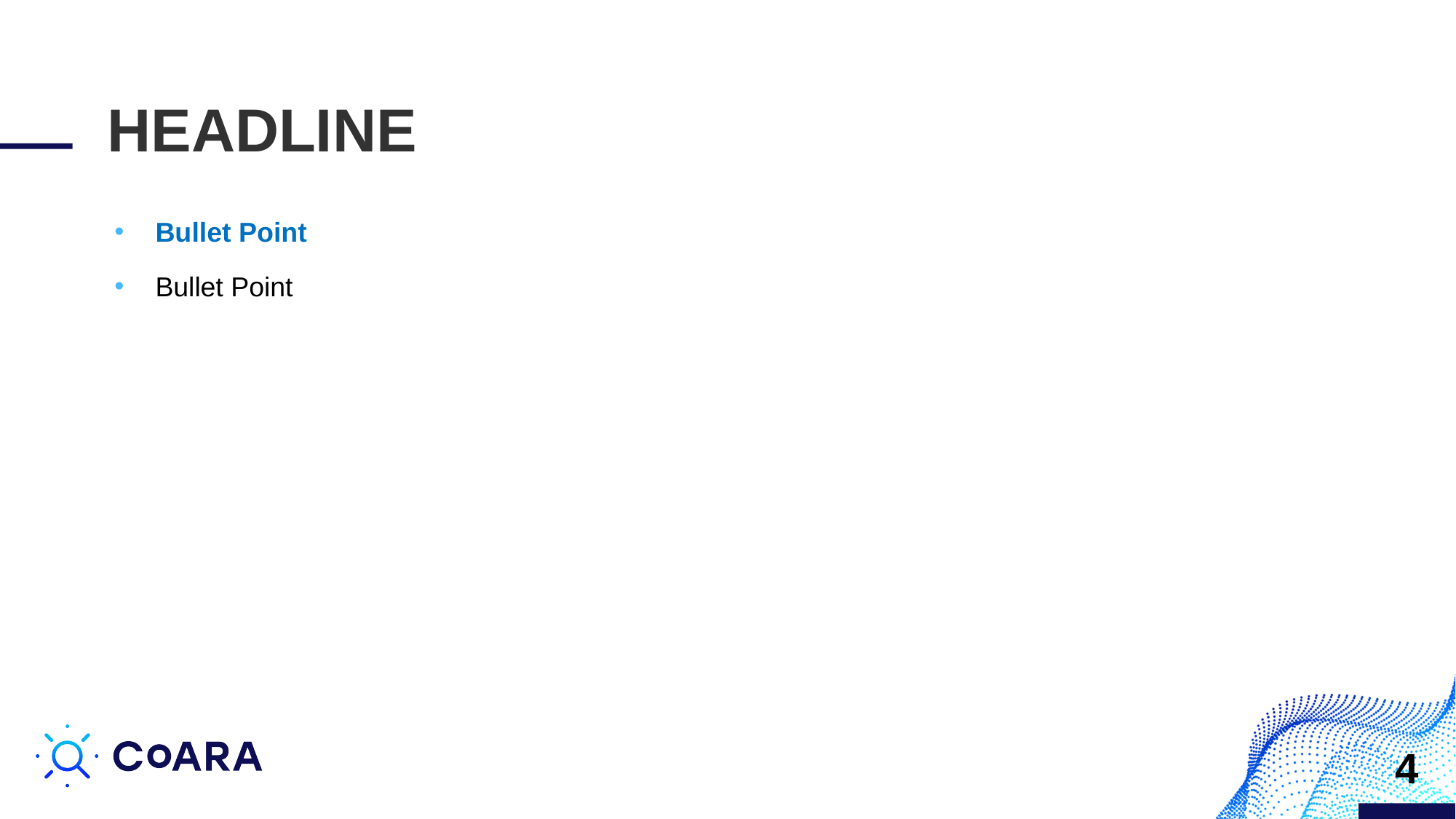

# HEadline
Bullet Point
Bullet Point

4